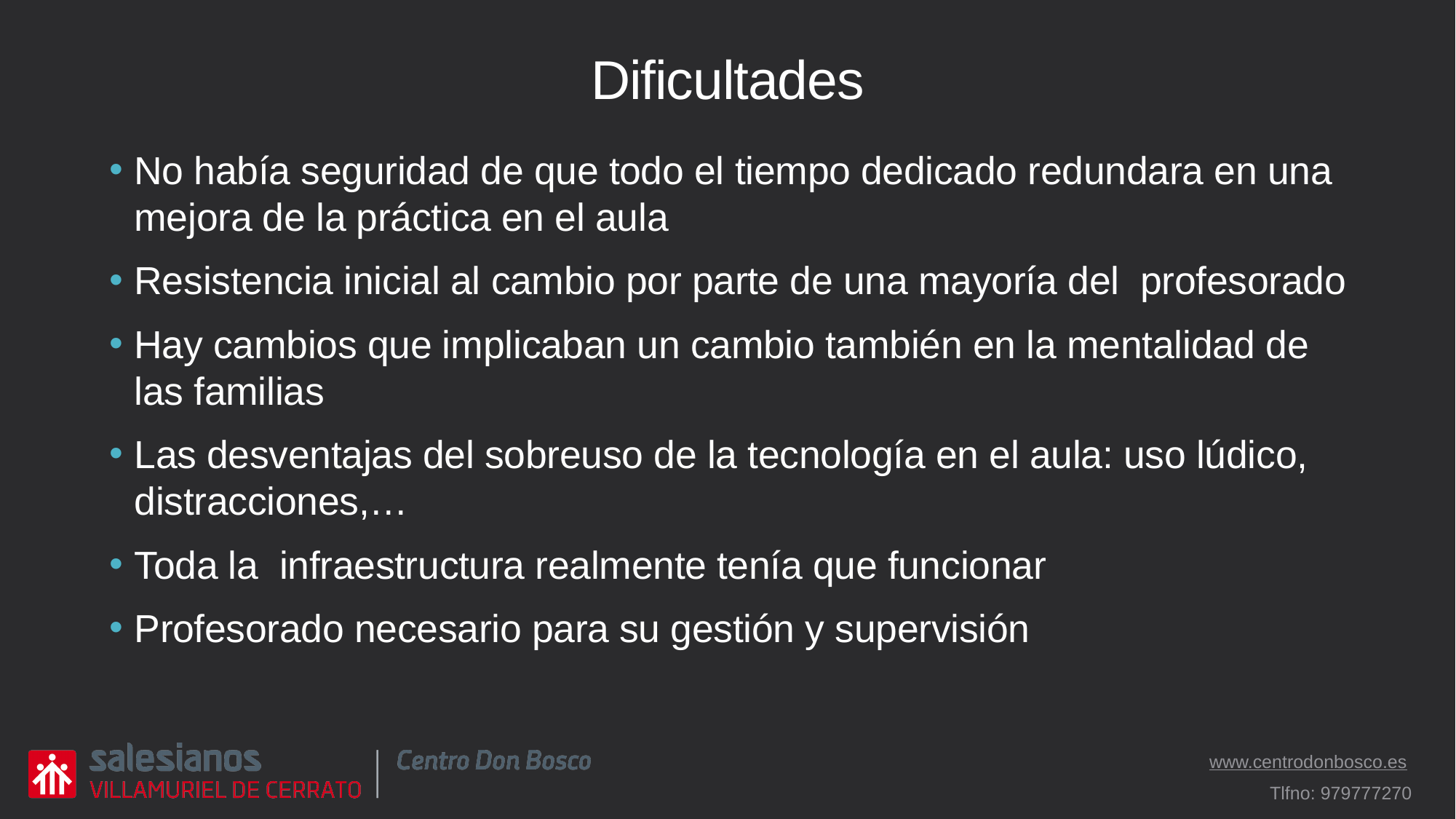

# Dificultades
No había seguridad de que todo el tiempo dedicado redundara en una mejora de la práctica en el aula
Resistencia inicial al cambio por parte de una mayoría del  profesorado
Hay cambios que implicaban un cambio también en la mentalidad de las familias
Las desventajas del sobreuso de la tecnología en el aula: uso lúdico, distracciones,…
Toda la  infraestructura realmente tenía que funcionar
Profesorado necesario para su gestión y supervisión